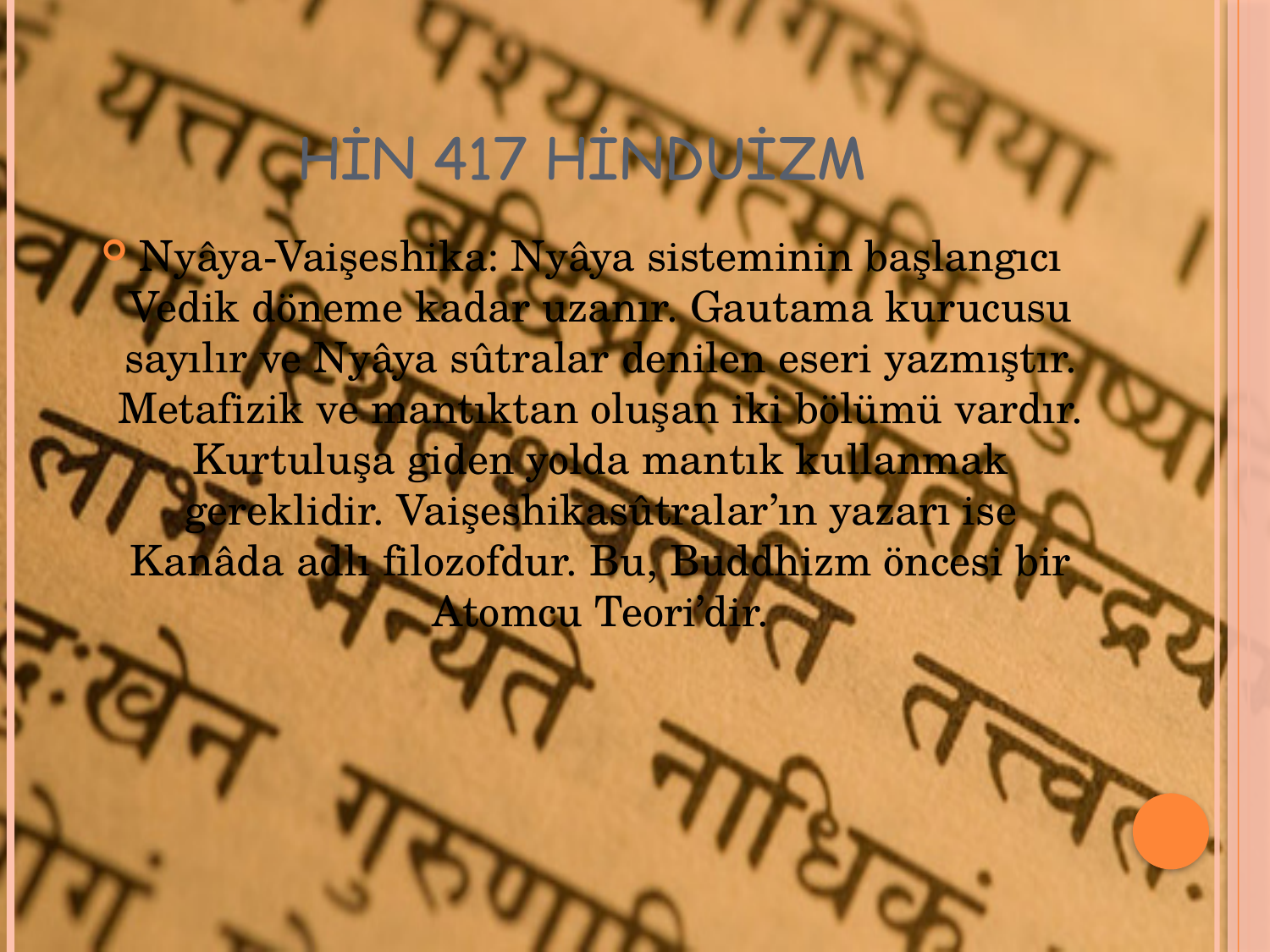

# HİN 417 HİNDUİZM
Nyâya-Vaişeshika: Nyâya sisteminin başlangıcı Vedik döneme kadar uzanır. Gautama kurucusu sayılır ve Nyâya sûtralar denilen eseri yazmıştır. Metafizik ve mantıktan oluşan iki bölümü vardır. Kurtuluşa giden yolda mantık kullanmak gereklidir. Vaişeshikasûtralar’ın yazarı ise Kanâda adlı filozofdur. Bu, Buddhizm öncesi bir Atomcu Teori’dir.